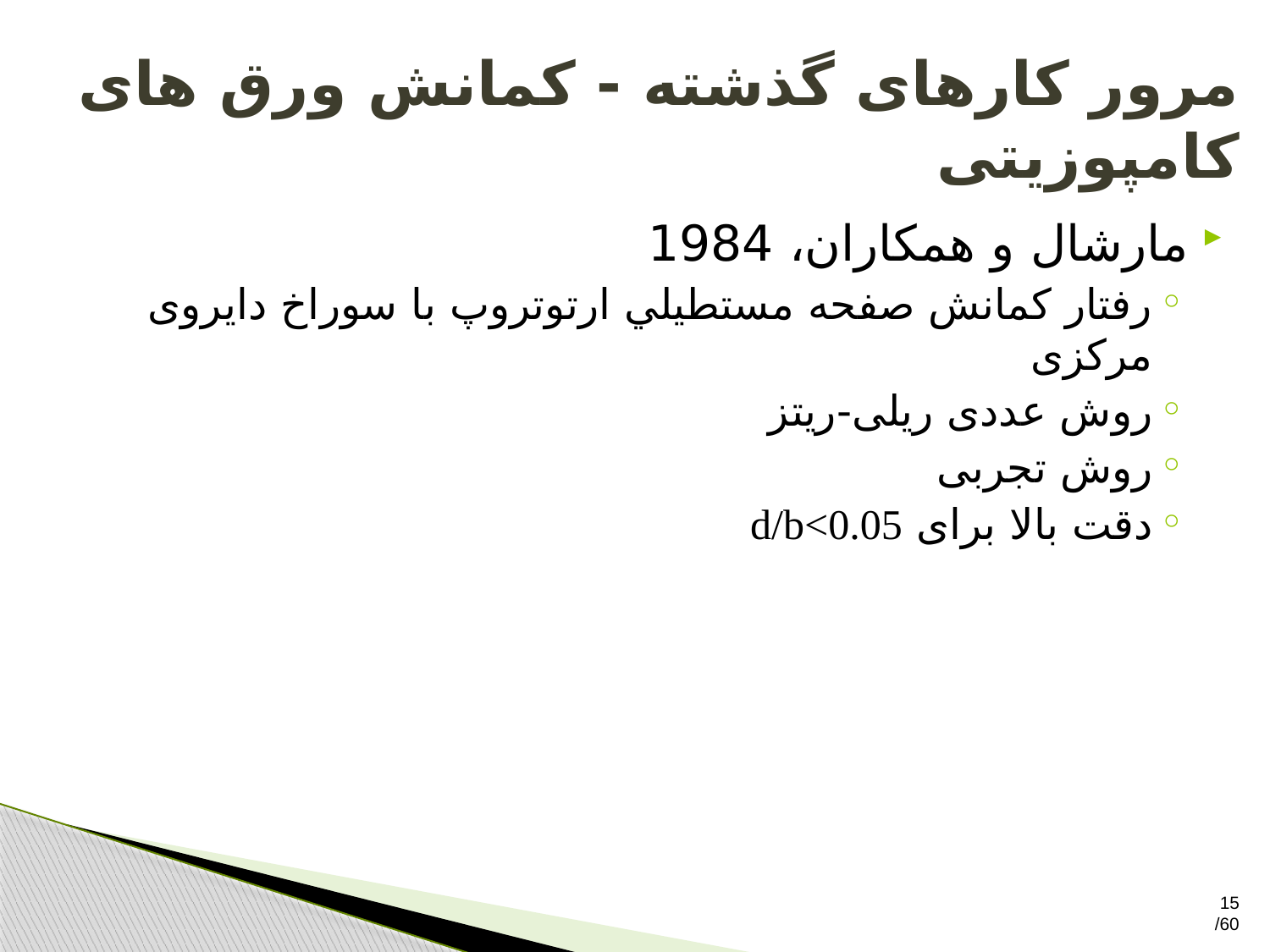

# مرور کارهای گذشته - کمانش ورق های کامپوزیتی
مارشال و همکاران، 1984
رفتار كمانش صفحه مستطيلي ارتوتروپ با سوراخ دایروی مرکزی
روش عددی ریلی-ریتز
روش تجربی
دقت بالا برای d/b<0.05
15/60